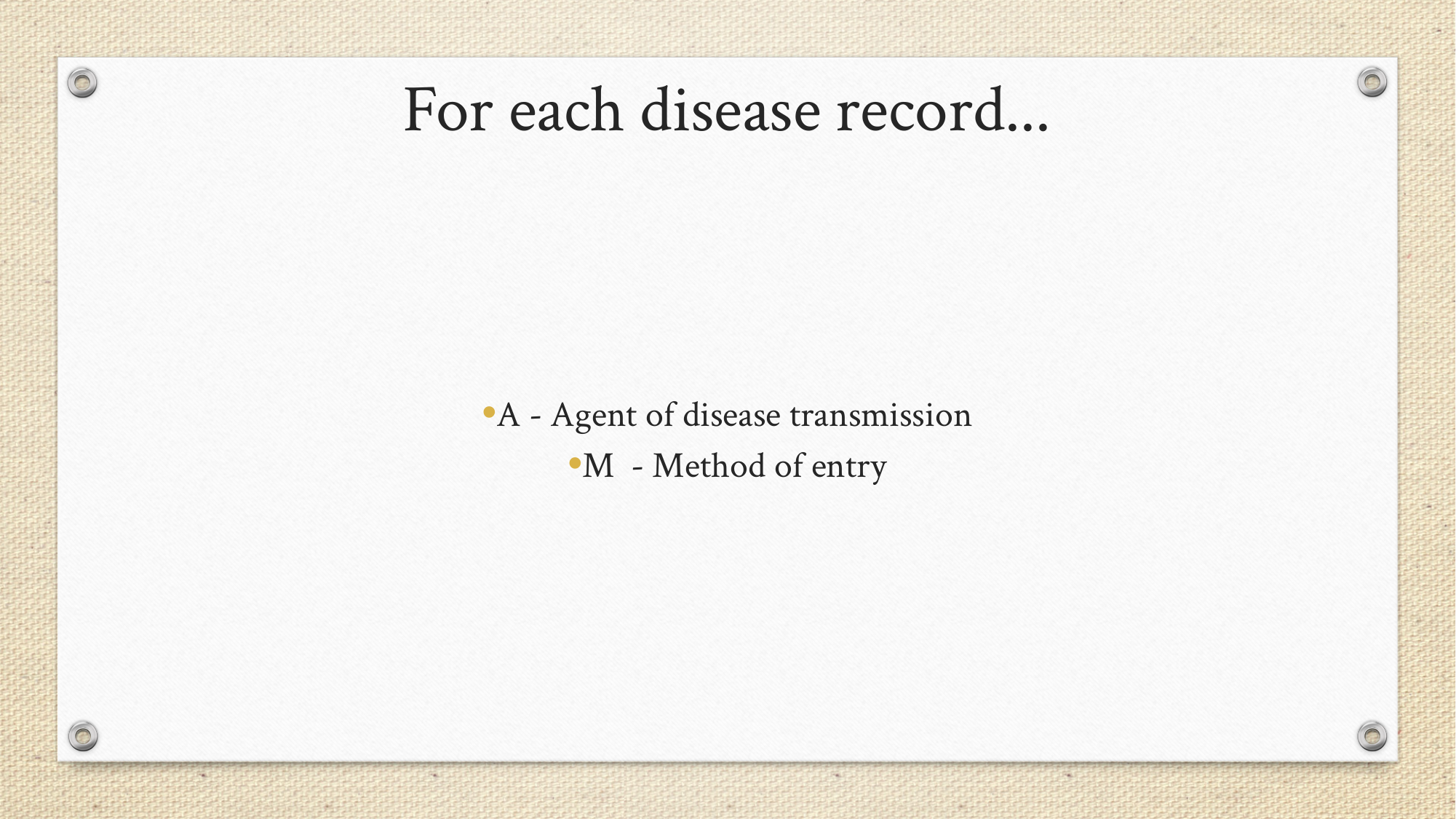

For each disease record...
A - Agent of disease transmission
M  - Method of entry